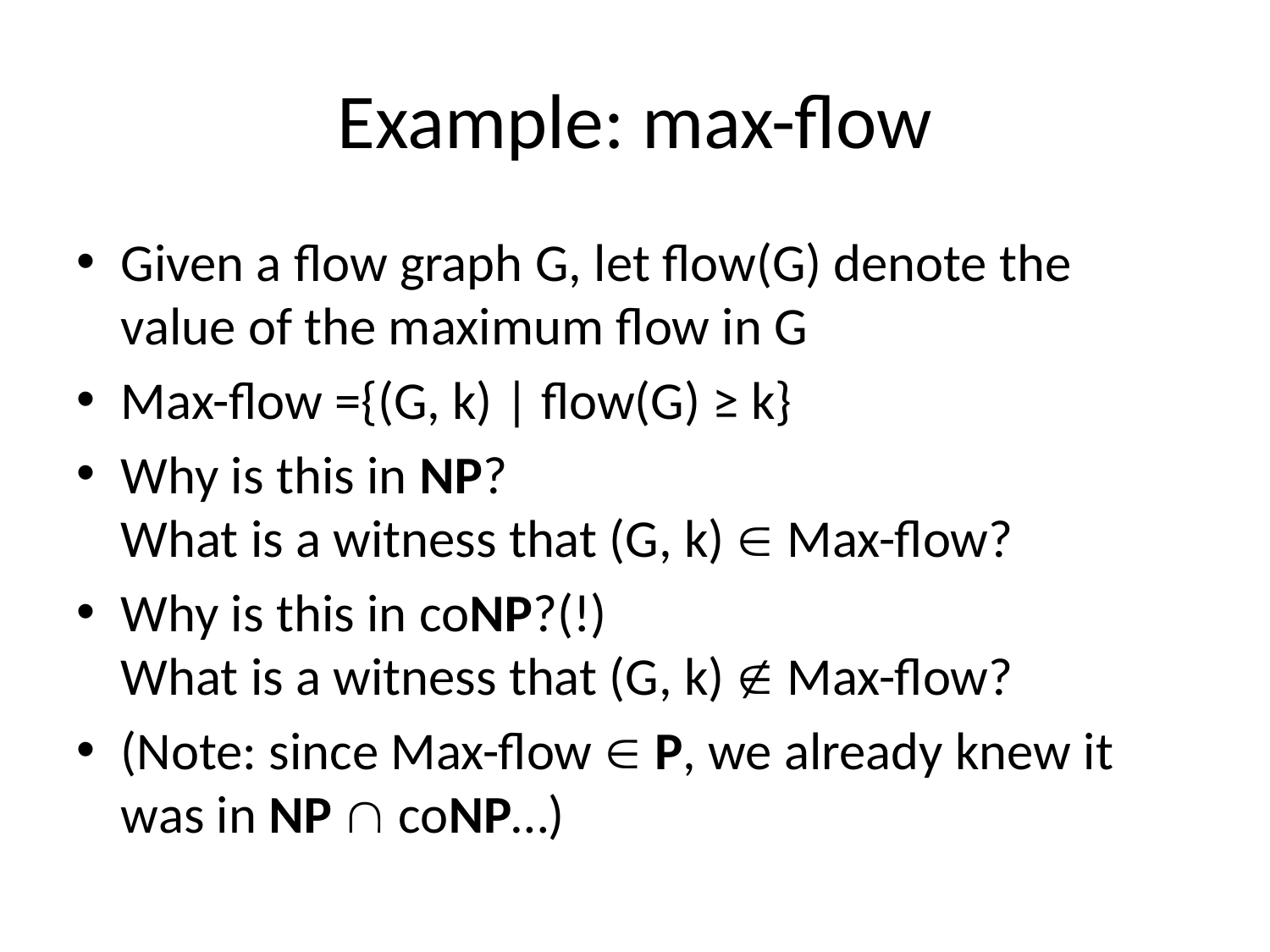

# Example: max-flow
Given a flow graph G, let flow(G) denote the value of the maximum flow in G
Max-flow ={(G, k) | flow(G) ≥ k}
Why is this in NP?
What is a witness that (G, k) ∈ Max-flow?
Why is this in coNP?(!)
What is a witness that (G, k) ∉ Max-flow?
(Note: since Max-flow ∈ P, we already knew it was in NP ∩ coNP…)